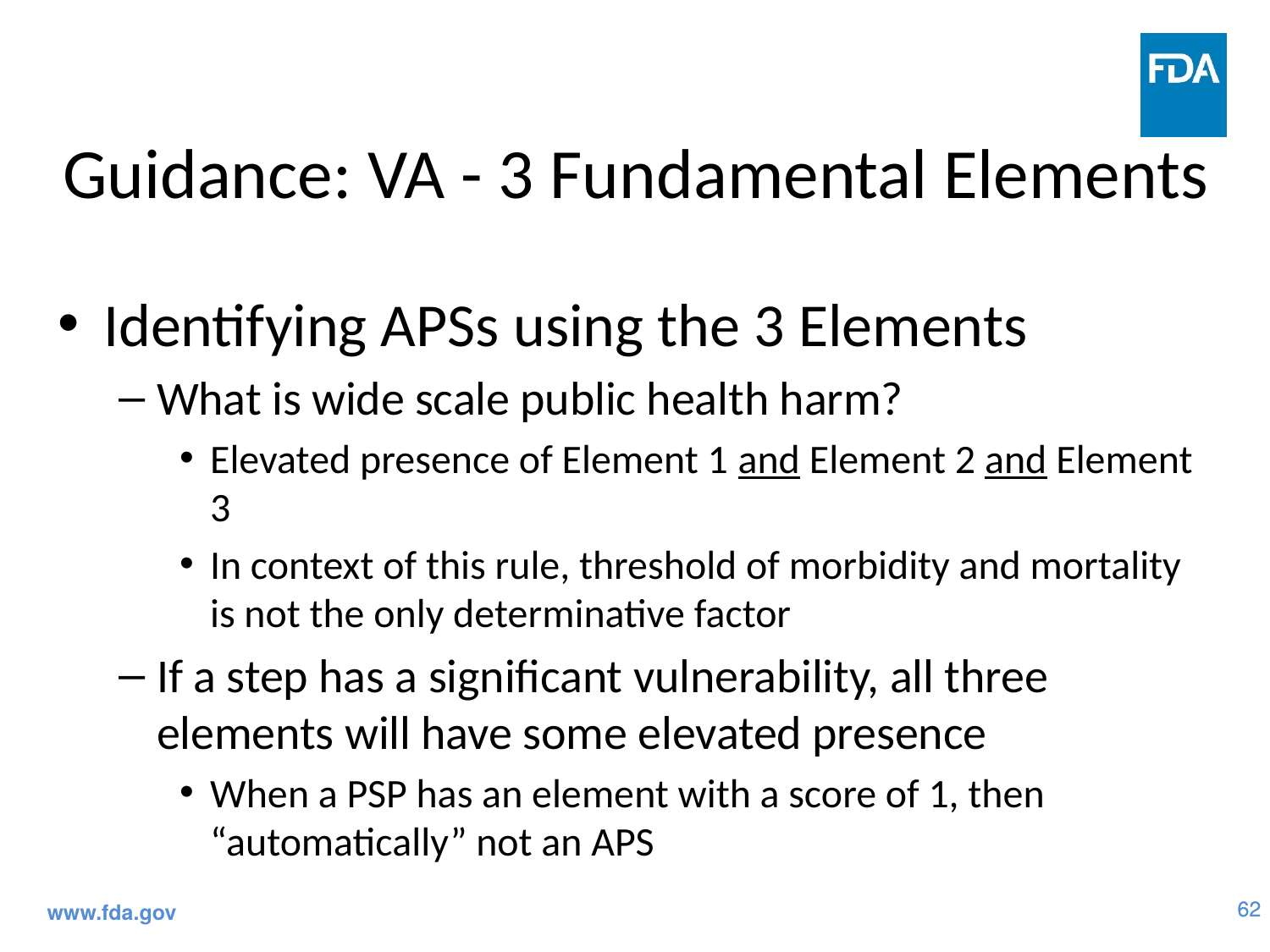

# Guidance: VA - 3 Fundamental Elements
Identifying APSs using the 3 Elements
What is wide scale public health harm?
Elevated presence of Element 1 and Element 2 and Element 3
In context of this rule, threshold of morbidity and mortality is not the only determinative factor
If a step has a significant vulnerability, all three elements will have some elevated presence
When a PSP has an element with a score of 1, then “automatically” not an APS
www.fda.gov